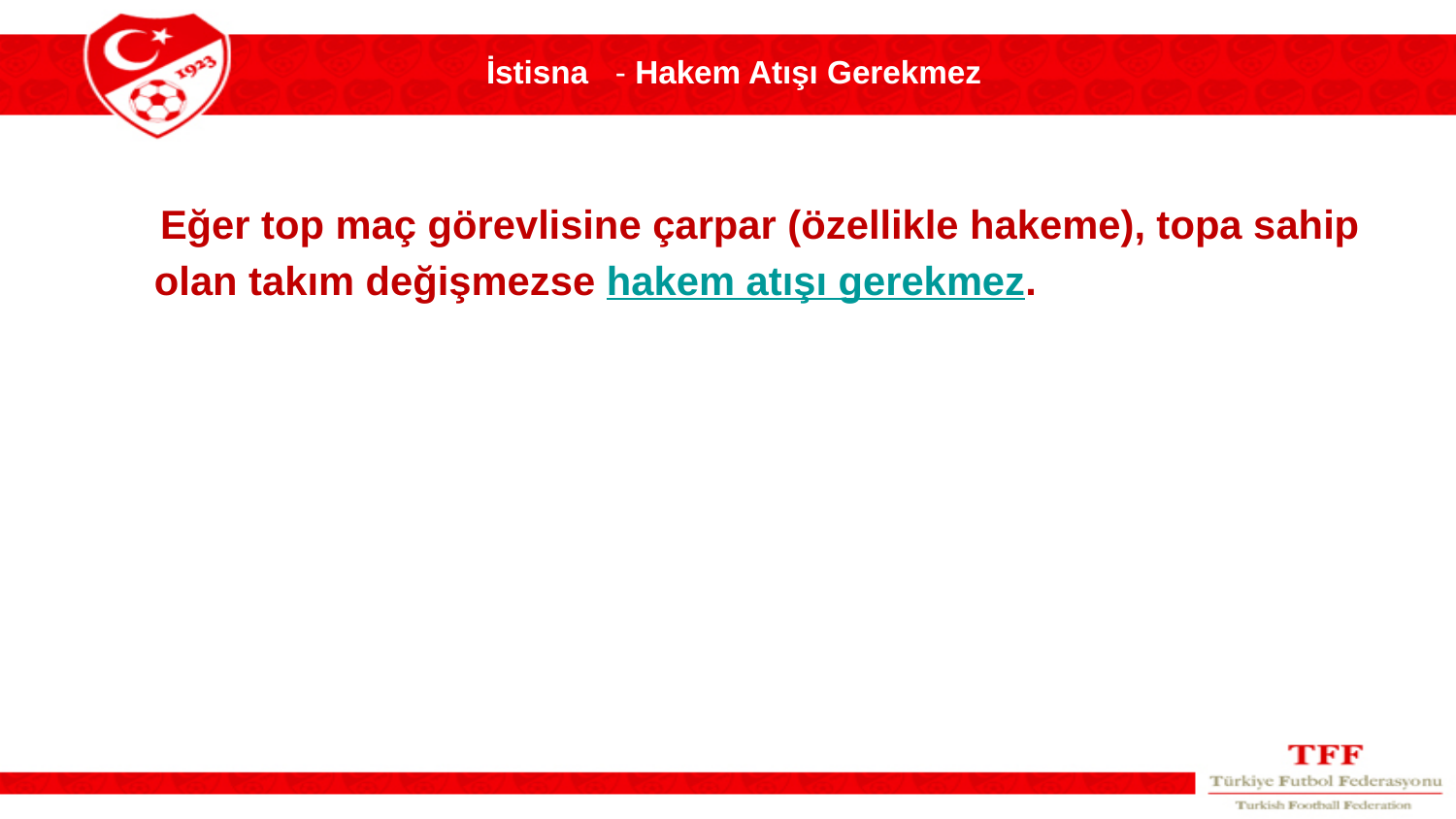

# İstisna   - Hakem Atışı Gerekmez
Eğer top maç görevlisine çarpar (özellikle hakeme), topa sahip
      olan takım değişmezse hakem atışı gerekmez.